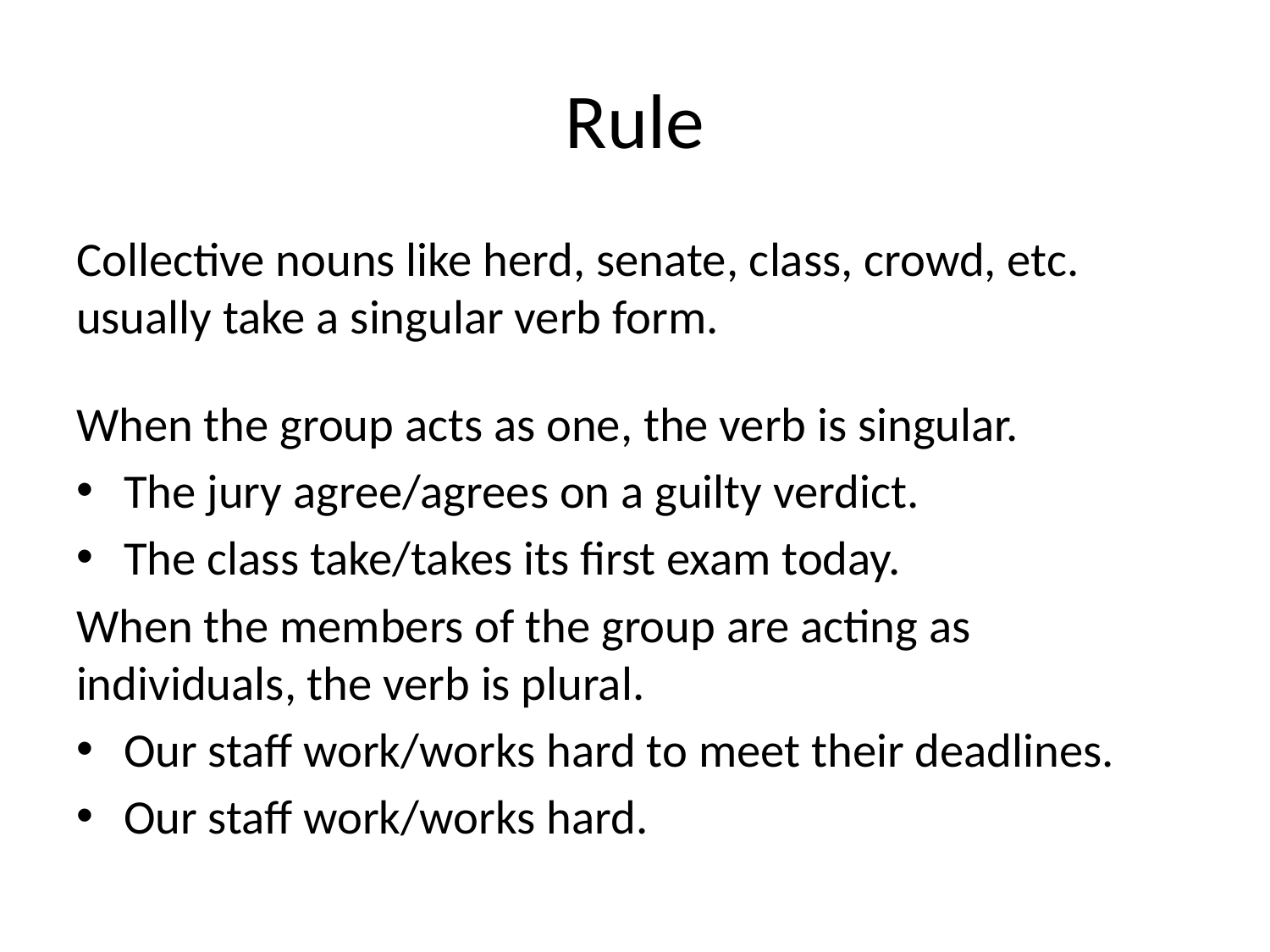

# Rule
Collective nouns like herd, senate, class, crowd, etc. usually take a singular verb form.

When the group acts as one, the verb is singular.
The jury agree/agrees on a guilty verdict.
The class take/takes its first exam today.
When the members of the group are acting as individuals, the verb is plural.
Our staff work/works hard to meet their deadlines.
Our staff work/works hard.